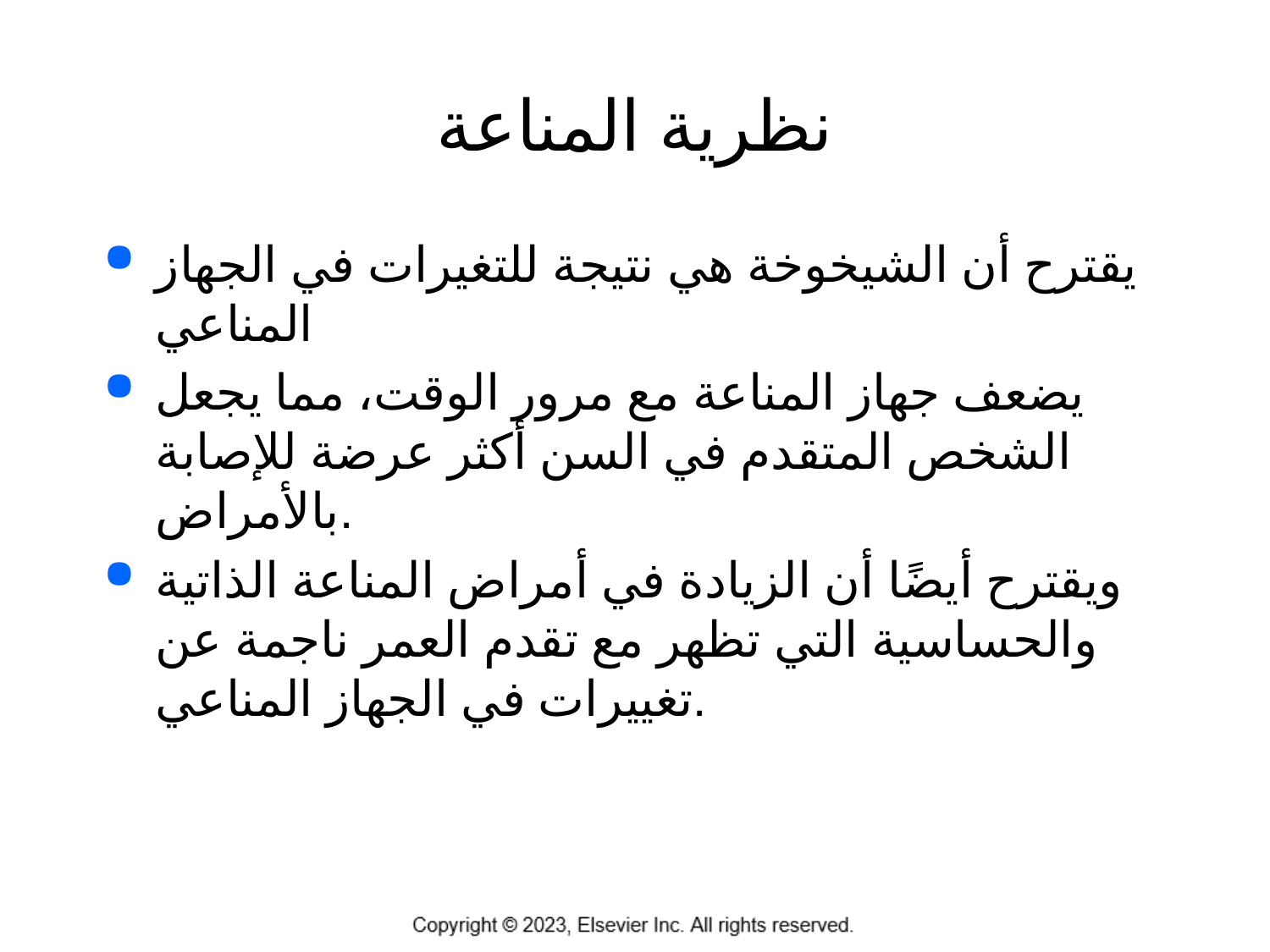

# نظرية المناعة
يقترح أن الشيخوخة هي نتيجة للتغيرات في الجهاز المناعي
يضعف جهاز المناعة مع مرور الوقت، مما يجعل الشخص المتقدم في السن أكثر عرضة للإصابة بالأمراض.
ويقترح أيضًا أن الزيادة في أمراض المناعة الذاتية والحساسية التي تظهر مع تقدم العمر ناجمة عن تغييرات في الجهاز المناعي.